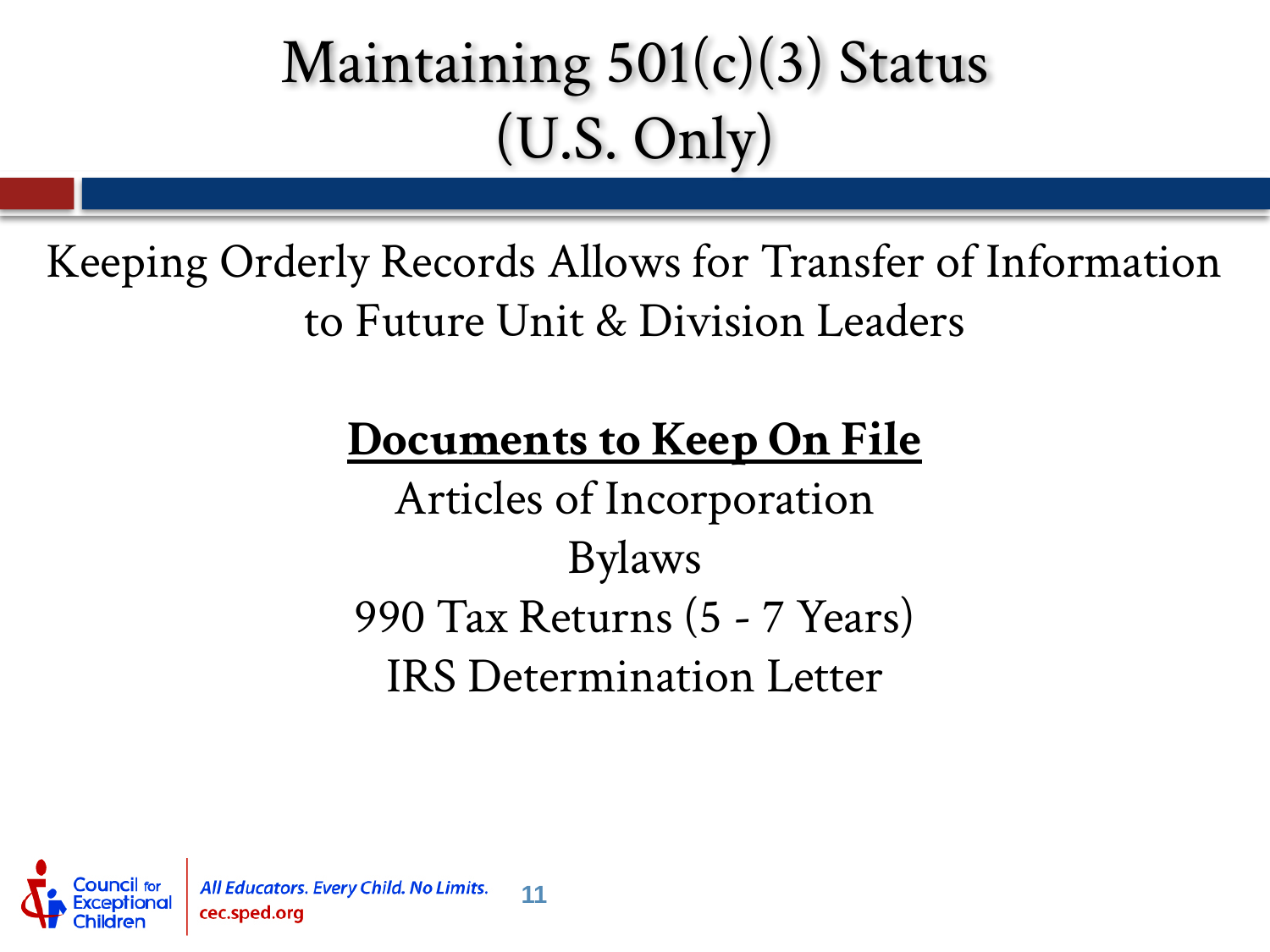

Maintaining 501(c)(3) Status
(U.S. Only)
Keeping Orderly Records Allows for Transfer of Information to Future Unit & Division Leaders
Documents to Keep On File
Articles of Incorporation
Bylaws
990 Tax Returns (5 - 7 Years)
IRS Determination Letter
11